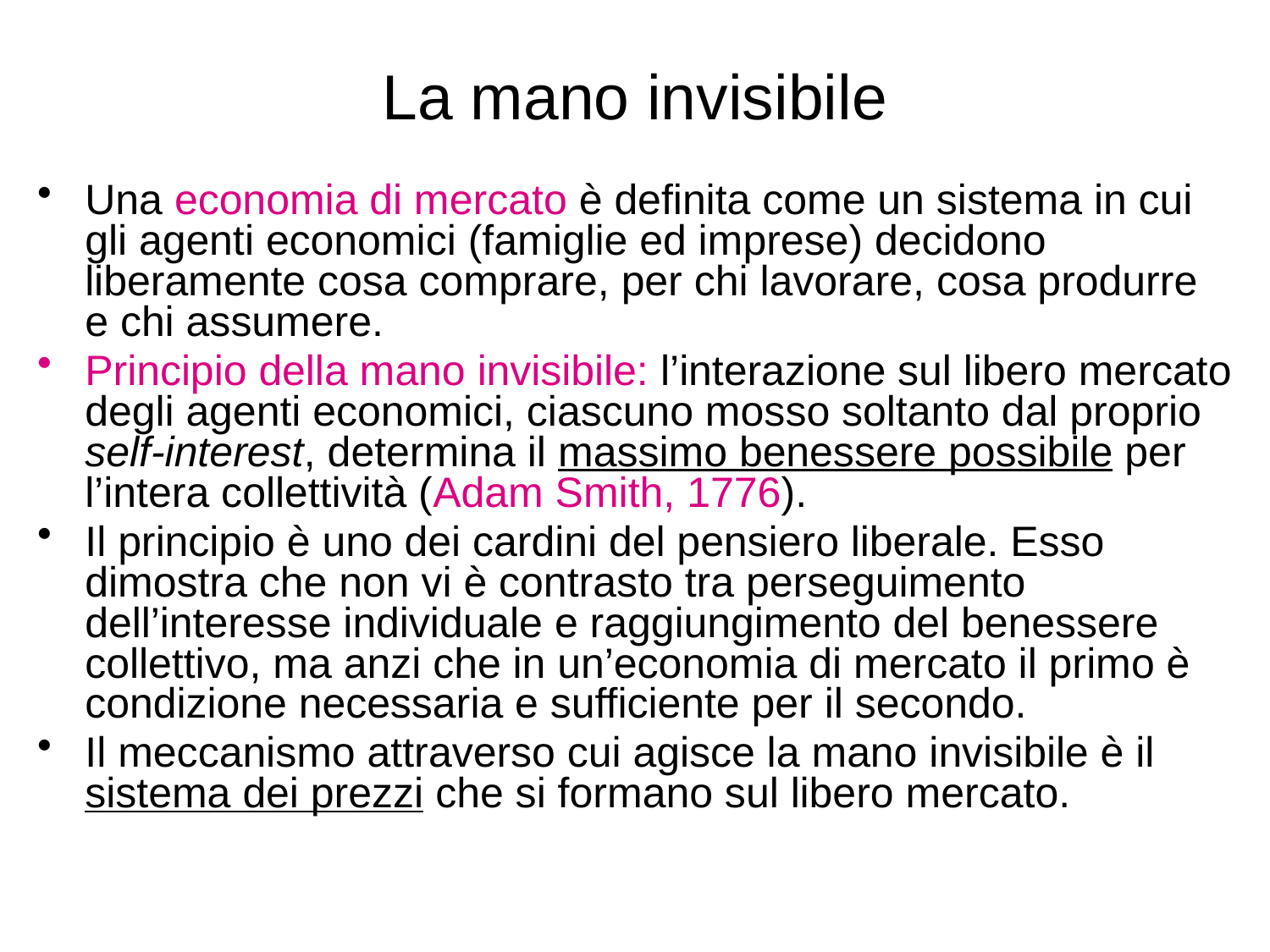

# La mano invisibile
Una economia di mercato è definita come un sistema in cui gli agenti economici (famiglie ed imprese) decidono liberamente cosa comprare, per chi lavorare, cosa produrre e chi assumere.
Principio della mano invisibile: l’interazione sul libero mercato degli agenti economici, ciascuno mosso soltanto dal proprio self-interest, determina il massimo benessere possibile per l’intera collettività (Adam Smith, 1776).
Il principio è uno dei cardini del pensiero liberale. Esso dimostra che non vi è contrasto tra perseguimento dell’interesse individuale e raggiungimento del benessere collettivo, ma anzi che in un’economia di mercato il primo è condizione necessaria e sufficiente per il secondo.
Il meccanismo attraverso cui agisce la mano invisibile è il sistema dei prezzi che si formano sul libero mercato.